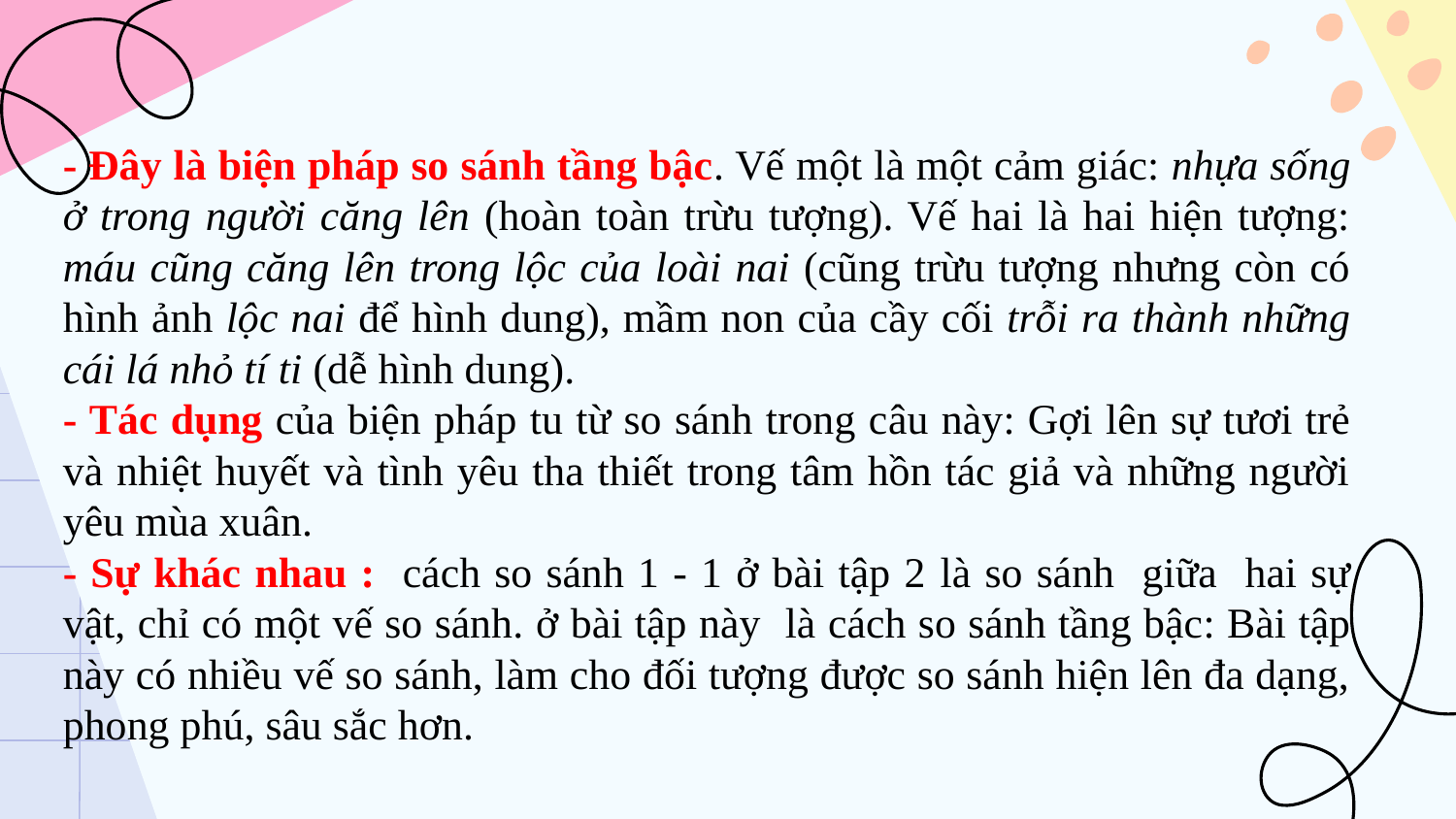

- Đây là biện pháp so sánh tầng bậc. Vế một là một cảm giác: nhựa sống ở trong người căng lên (hoàn toàn trừu tượng). Vế hai là hai hiện tượng: máu cũng căng lên trong lộc của loài nai (cũng trừu tượng nhưng còn có hình ảnh lộc nai để hình dung), mầm non của cầy cối trỗi ra thành những cái lá nhỏ tí ti (dễ hình dung).
- Tác dụng của biện pháp tu từ so sánh trong câu này: Gợi lên sự tươi trẻ và nhiệt huyết và tình yêu tha thiết trong tâm hồn tác giả và những người yêu mùa xuân.
- Sự khác nhau :  cách so sánh 1 - 1 ở bài tập 2 là so sánh  giữa  hai sự vật, chỉ có một vế so sánh. ở bài tập này  là cách so sánh tầng bậc: Bài tập này có nhiều vế so sánh, làm cho đối tượng được so sánh hiện lên đa dạng, phong phú, sâu sắc hơn.